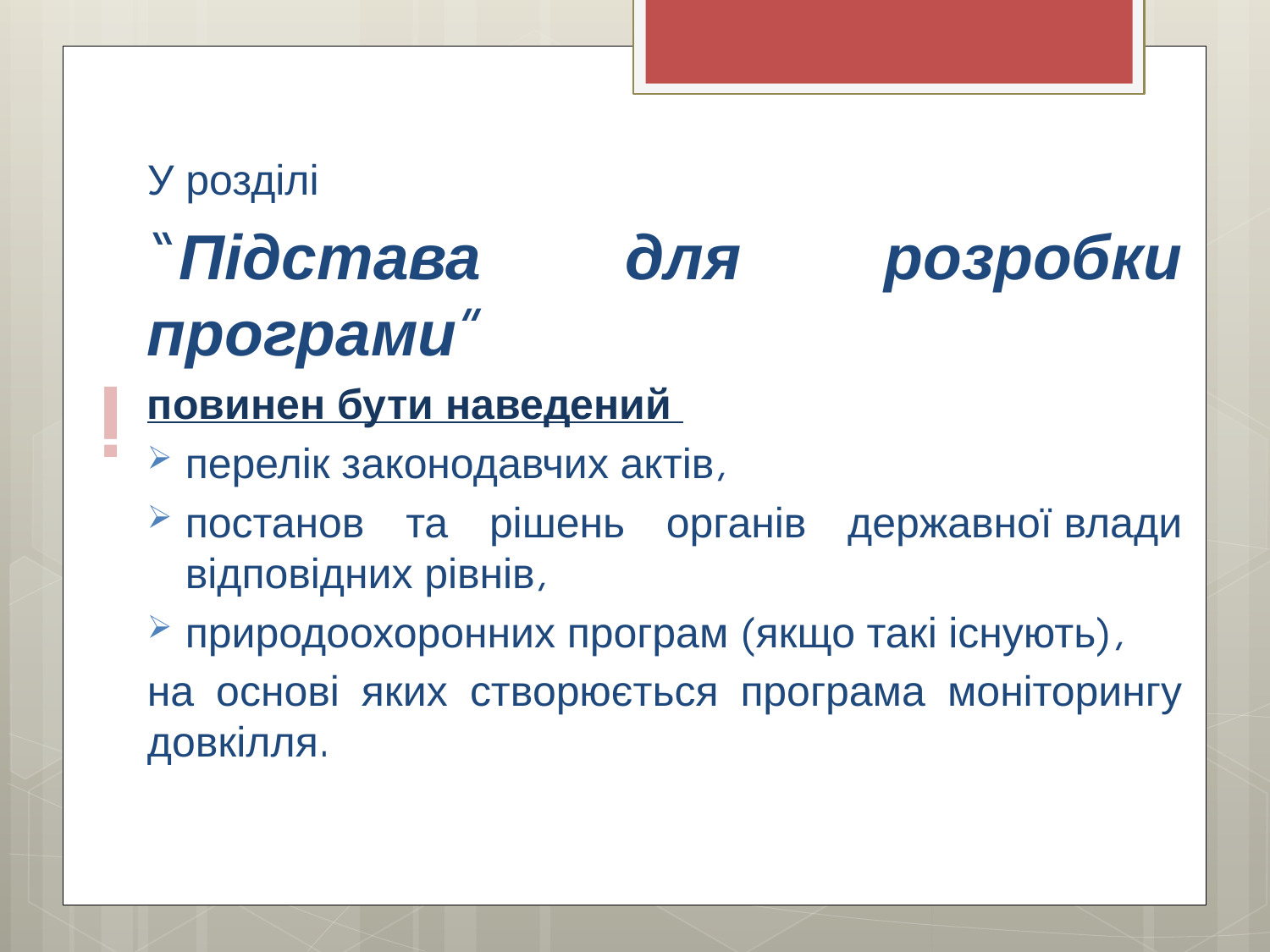

У розділі
“Підстава для розробки програми”
повинен бути наведений
перелік законодавчих актів,
постанов та рішень органів державної влади відповідних рівнів,
природоохоронних програм (якщо такі існують),
на основі яких створюється програма моніторингу довкілля.
!